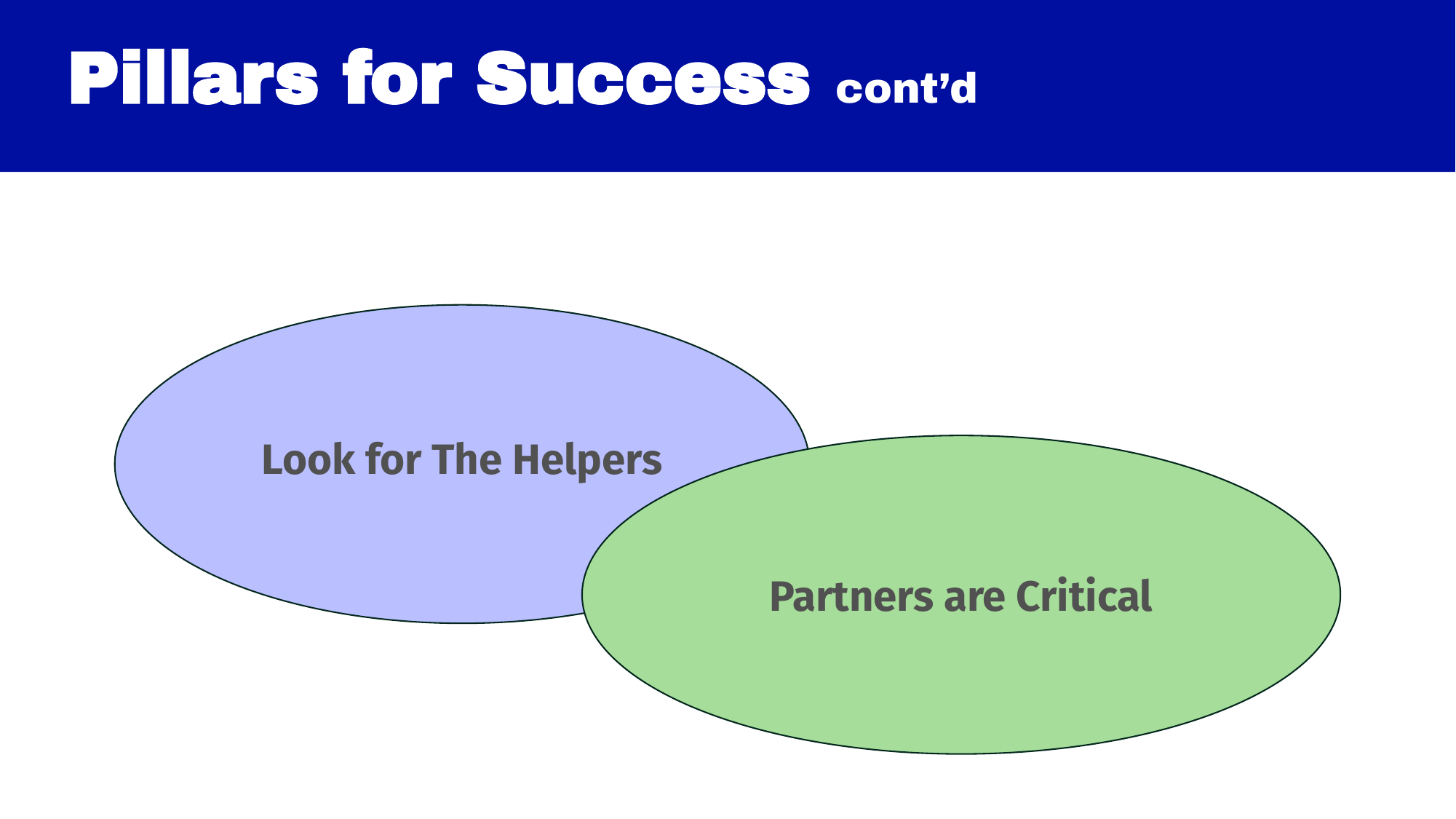

# Pillars for Success cont’d

Look for The Helpers

Partners are Critical